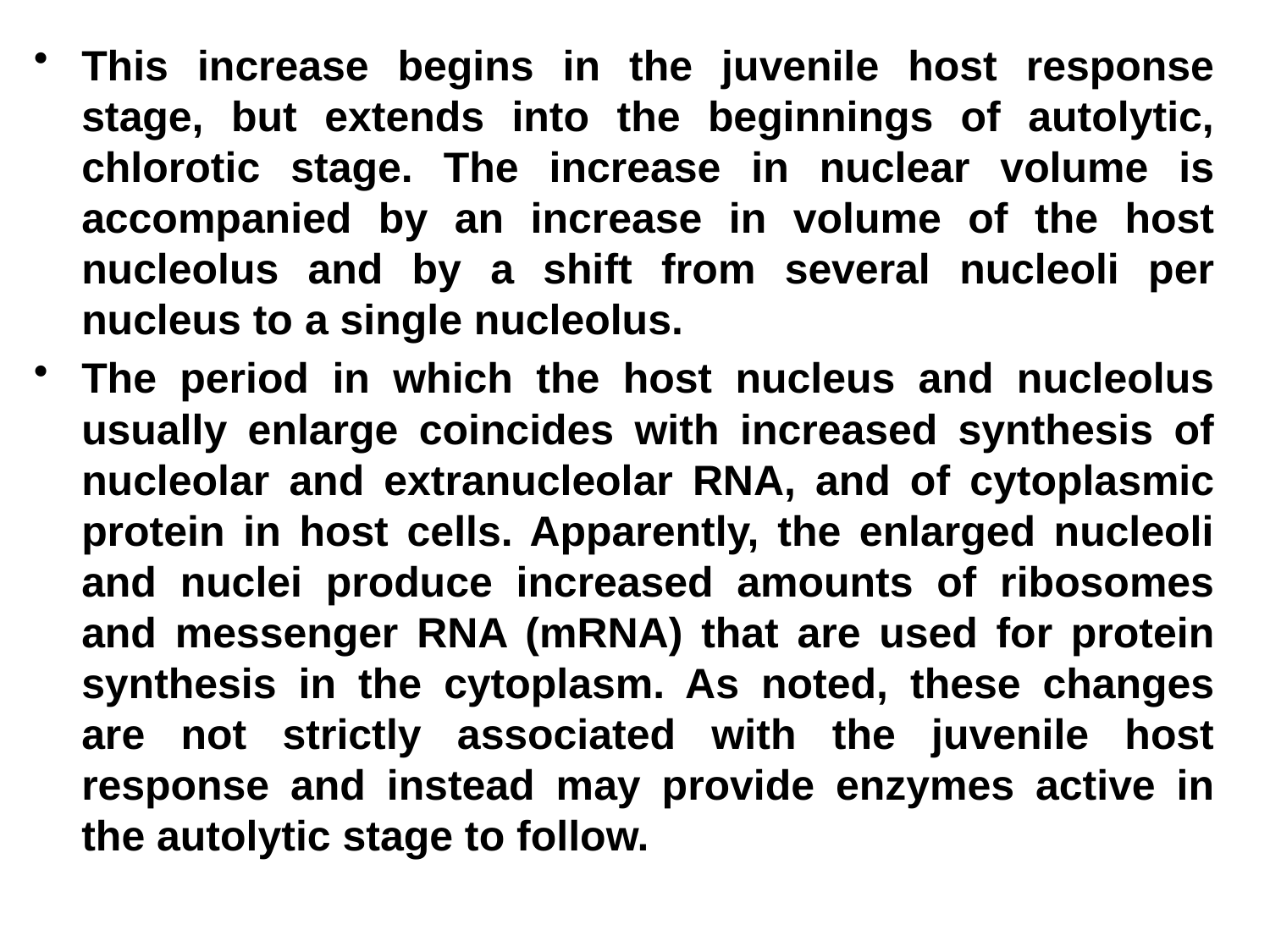

This increase begins in the juvenile host response stage, but extends into the beginnings of autolytic, chlorotic stage. The increase in nuclear volume is accompanied by an increase in volume of the host nucleolus and by a shift from several nucleoli per nucleus to a single nucleolus.
The period in which the host nucleus and nucleolus usually enlarge coincides with increased synthesis of nucleolar and extranucleolar RNA, and of cytoplasmic protein in host cells. Apparently, the enlarged nucleoli and nuclei produce increased amounts of ribosomes and messenger RNA (mRNA) that are used for protein synthesis in the cytoplasm. As noted, these changes are not strictly associated with the juvenile host response and instead may provide enzymes active in the autolytic stage to follow.